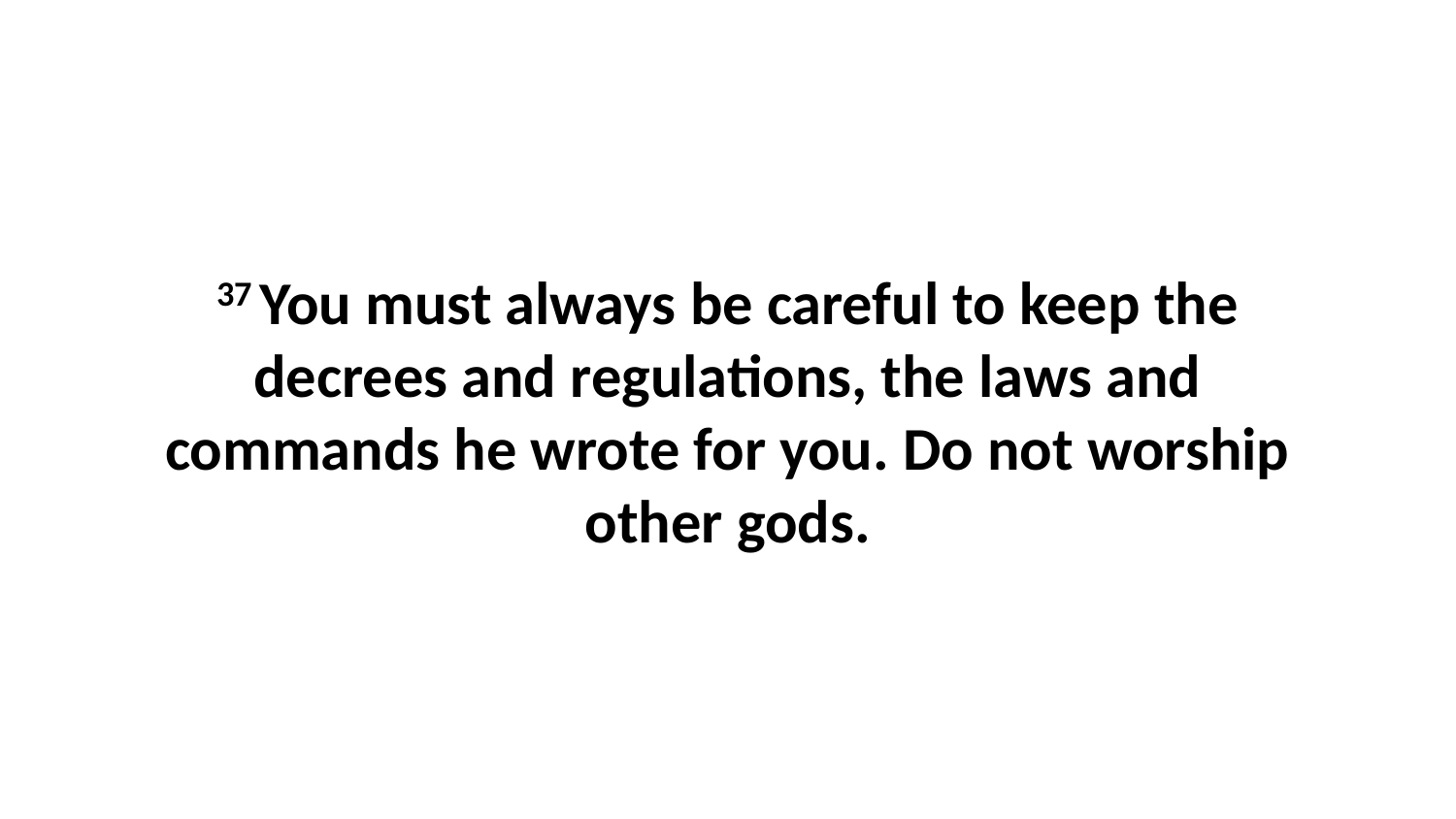

37 You must always be careful to keep the decrees and regulations, the laws and commands he wrote for you. Do not worship other gods.